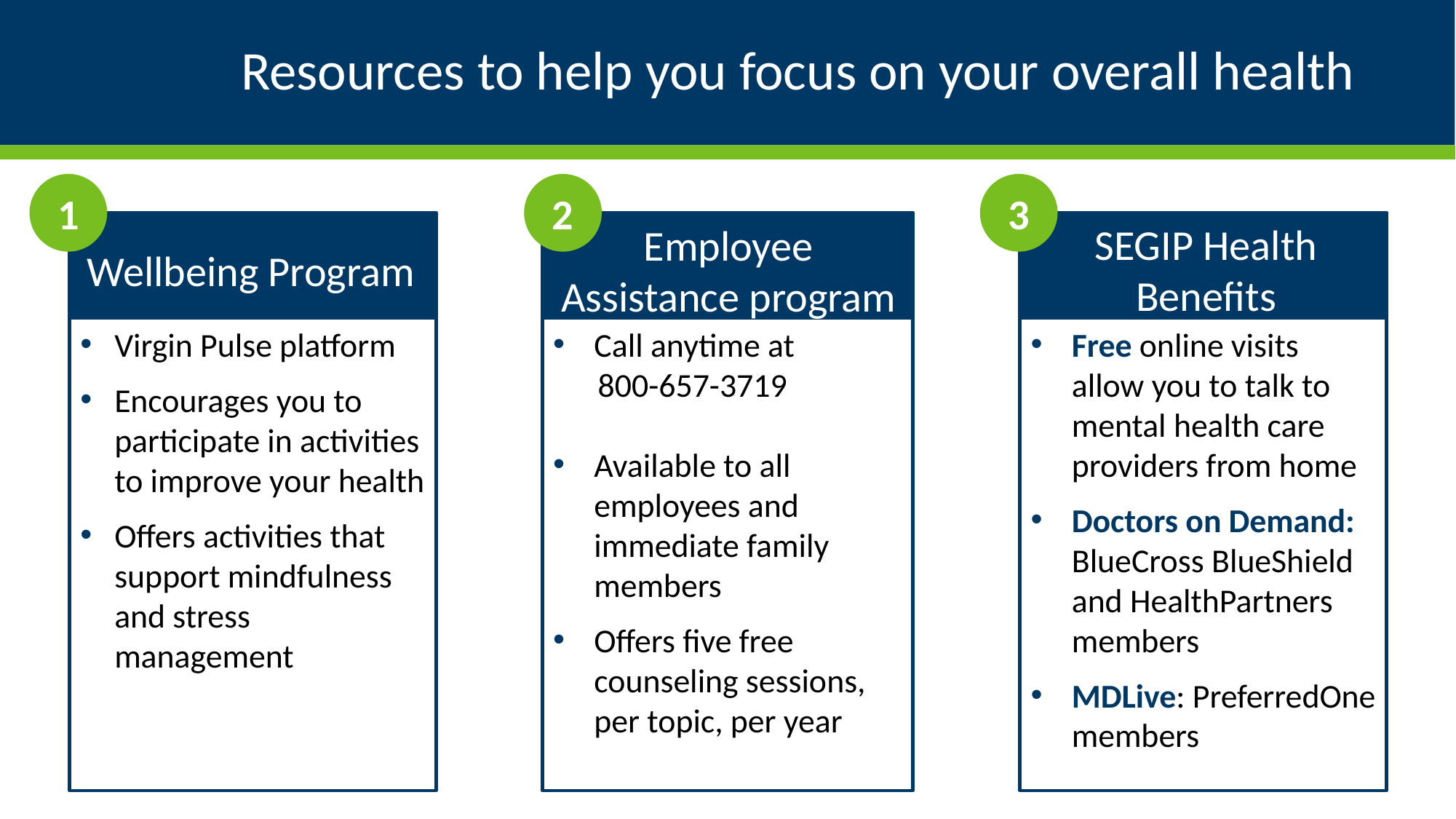

# Resources to help you focus on your overall health
SEGIP Health Benefits
Employee Assistance program
Wellbeing Program
Virgin Pulse platform
Encourages you to participate in activities to improve your health
Offers activities that support mindfulness and stress management
Call anytime at
      800-657-3719

Available to all employees and immediate family members
Offers five free counseling sessions, per topic, per year
Free online visits allow you to talk to mental health care providers from home
Doctors on Demand: BlueCross BlueShield and HealthPartners members
MDLive: PreferredOne members